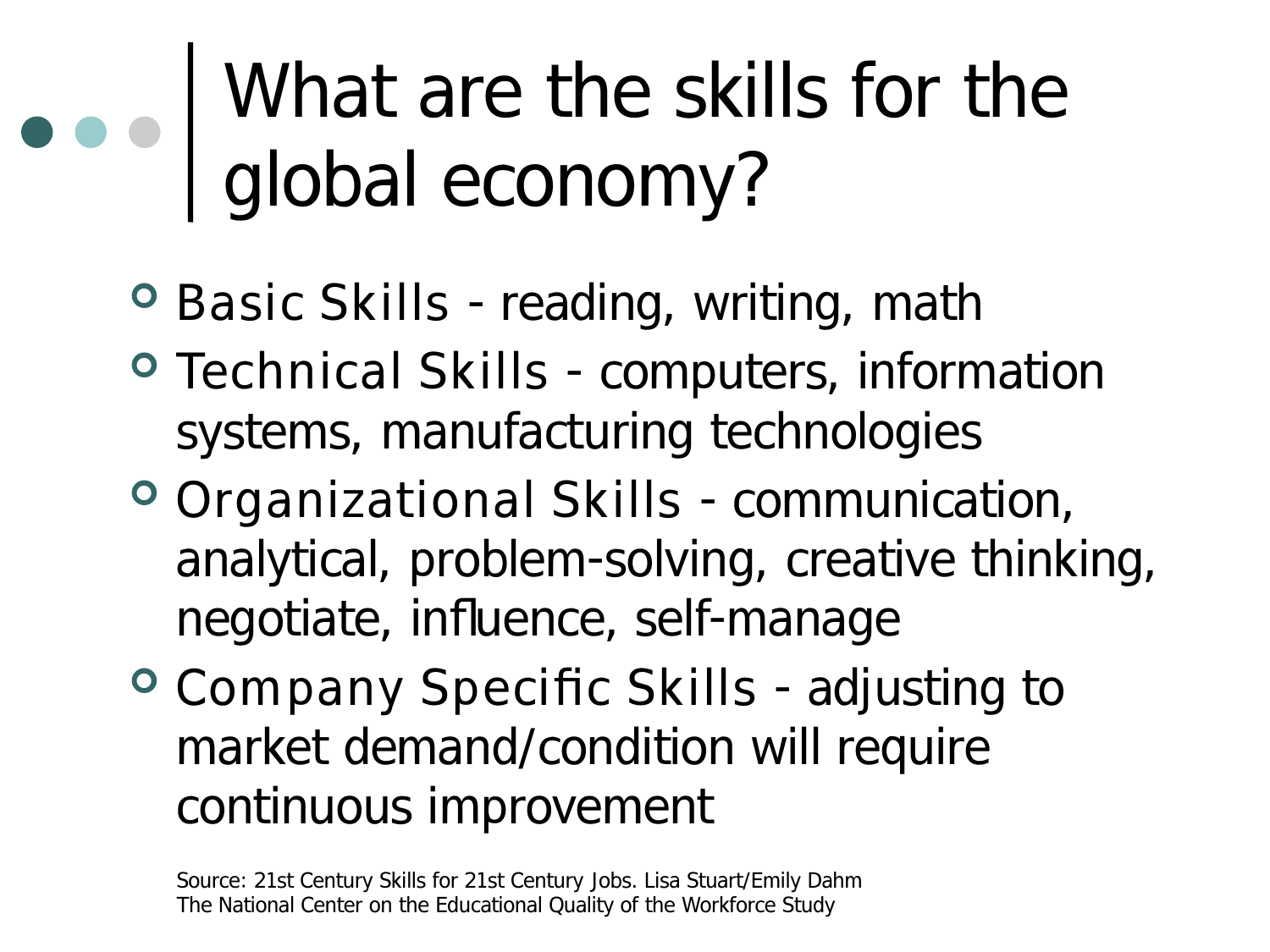

# What are the skills for the global economy?
Basic Skills - reading, writing, math
Technical Skills - computers, information systems, manufacturing technologies
Organizational Skills - communication, analytical, problem-solving, creative thinking, negotiate, influence, self-manage
Company Specific Skills - adjusting to market demand/condition will require continuous improvement

Source: 21st Century Skills for 21st Century Jobs. Lisa Stuart/Emily Dahm
	The National Center on the Educational Quality of the Workforce Study